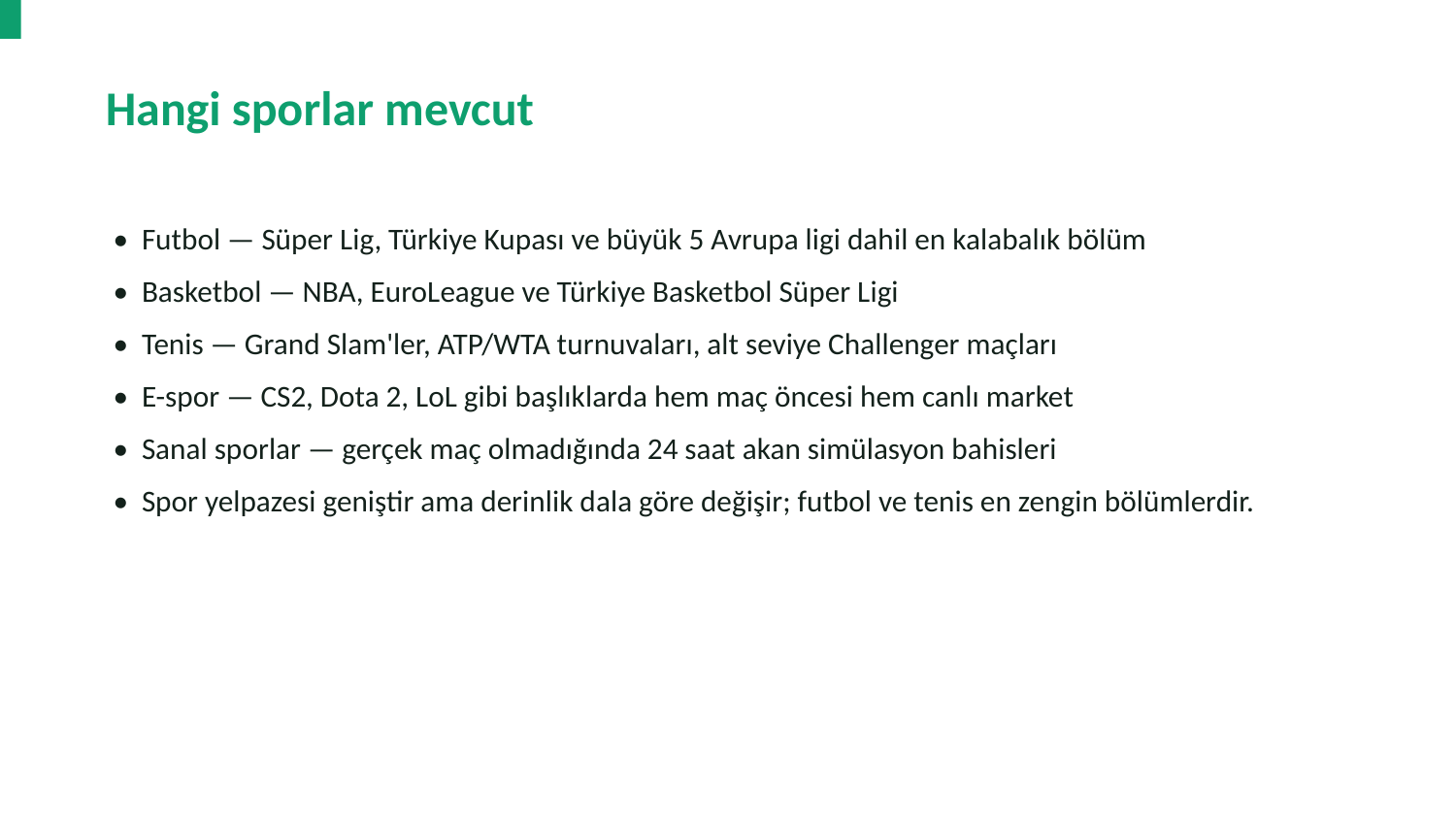

Hangi sporlar mevcut
•  Futbol — Süper Lig, Türkiye Kupası ve büyük 5 Avrupa ligi dahil en kalabalık bölüm
•  Basketbol — NBA, EuroLeague ve Türkiye Basketbol Süper Ligi
•  Tenis — Grand Slam'ler, ATP/WTA turnuvaları, alt seviye Challenger maçları
•  E-spor — CS2, Dota 2, LoL gibi başlıklarda hem maç öncesi hem canlı market
•  Sanal sporlar — gerçek maç olmadığında 24 saat akan simülasyon bahisleri
•  Spor yelpazesi geniştir ama derinlik dala göre değişir; futbol ve tenis en zengin bölümlerdir.